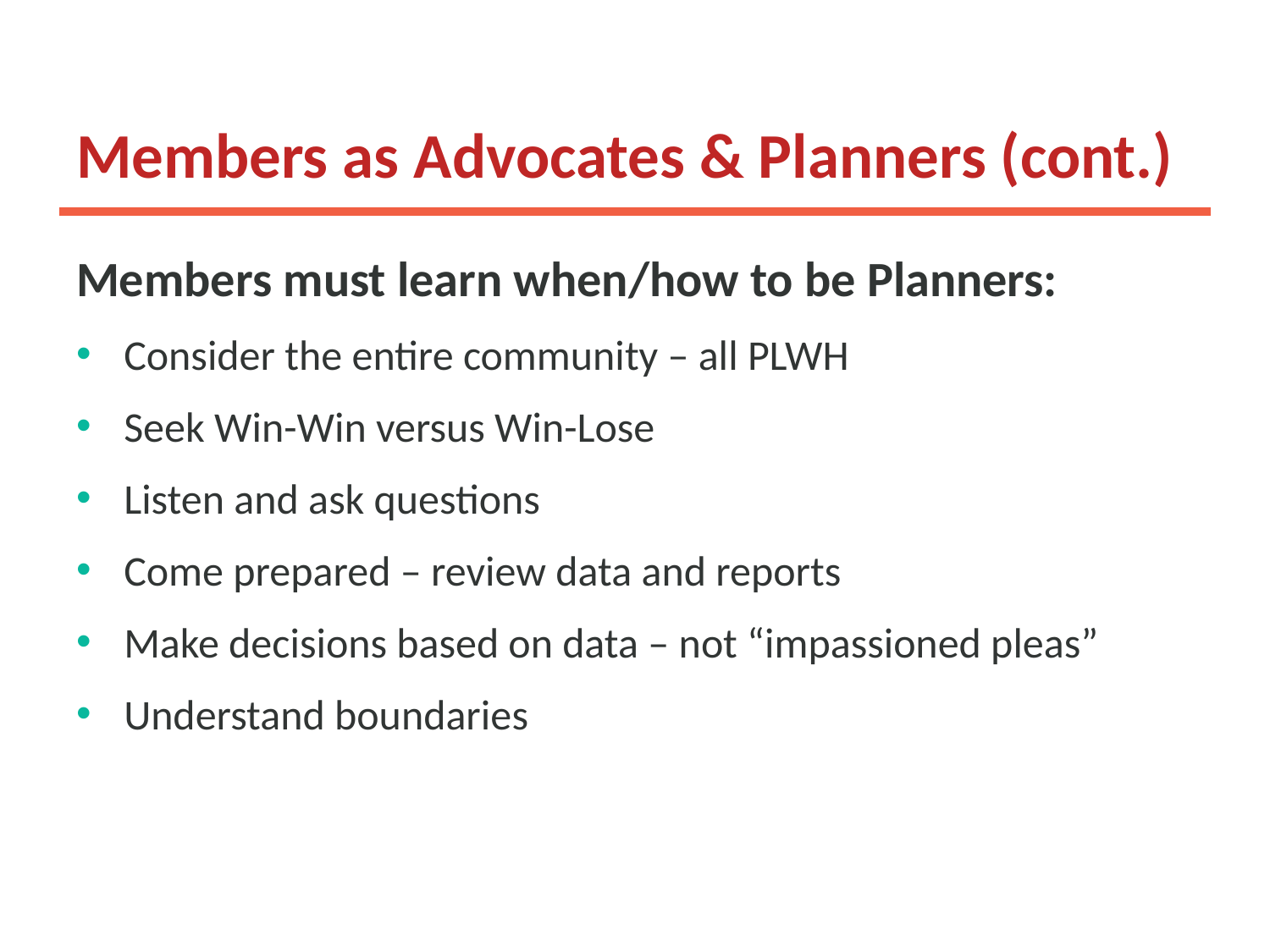

# Members as Advocates & Planners (cont.)
Members must learn when/how to be Planners:
Consider the entire community – all PLWH
Seek Win-Win versus Win-Lose
Listen and ask questions
Come prepared – review data and reports
Make decisions based on data – not “impassioned pleas”
Understand boundaries